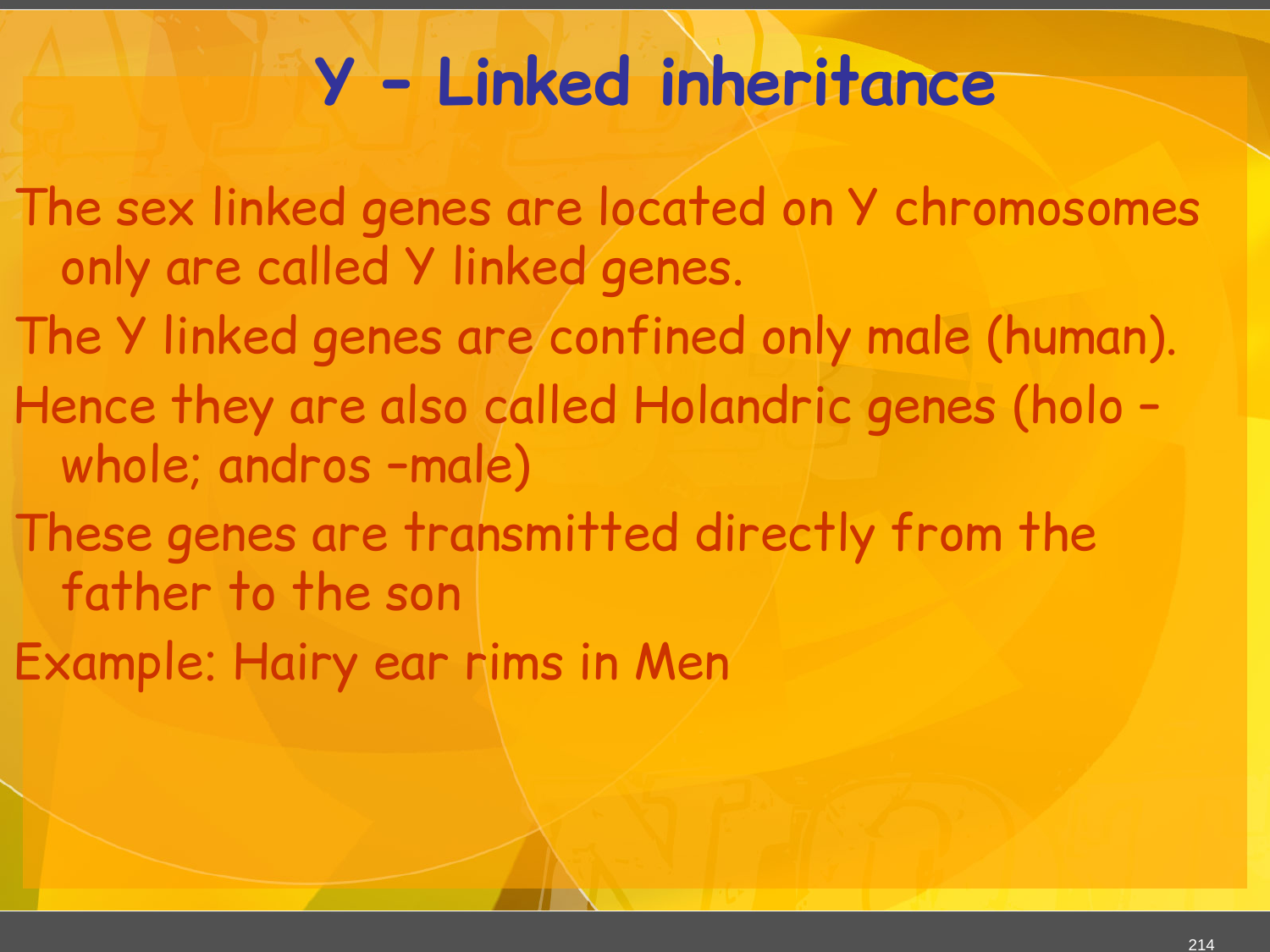

# Y – Linked inheritance
The sex linked genes are located on Y chromosomes only are called Y linked genes.
The Y linked genes are confined only male (human).
Hence they are also called Holandric genes (holo – whole; andros –male)
These genes are transmitted directly from the father to the son
Example: Hairy ear rims in Men
214